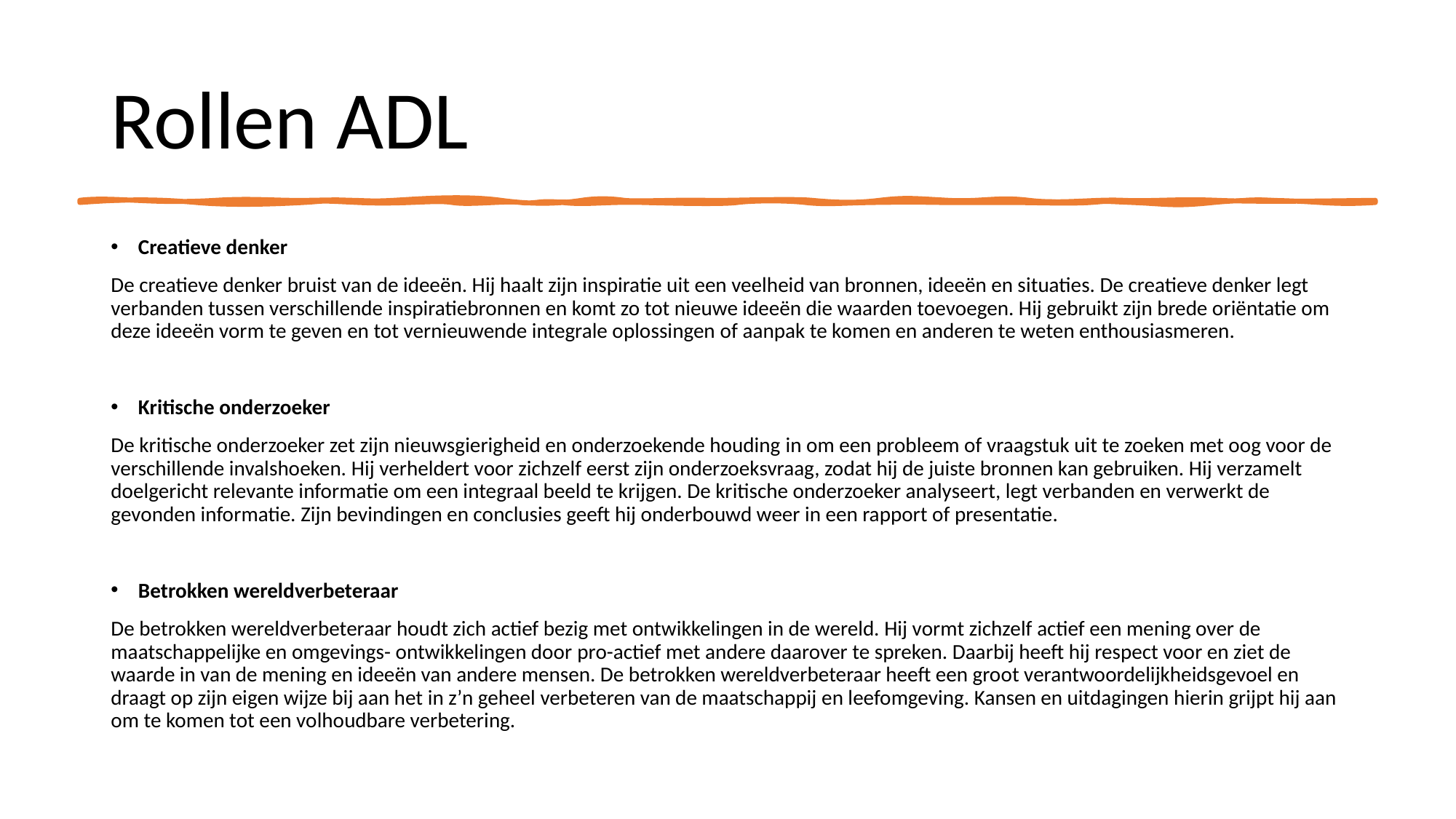

# Rollen ADL

Creatieve denker
De creatieve denker bruist van de ideeën. Hij haalt zijn inspiratie uit een veelheid van bronnen, ideeën en situaties. De creatieve denker legt verbanden tussen verschillende inspiratiebronnen en komt zo tot nieuwe ideeën die waarden toevoegen. Hij gebruikt zijn brede oriëntatie om deze ideeën vorm te geven en tot vernieuwende integrale oplossingen of aanpak te komen en anderen te weten enthousiasmeren.

Kritische onderzoeker
De kritische onderzoeker zet zijn nieuwsgierigheid en onderzoekende houding in om een probleem of vraagstuk uit te zoeken met oog voor de verschillende invalshoeken. Hij verheldert voor zichzelf eerst zijn onderzoeksvraag, zodat hij de juiste bronnen kan gebruiken. Hij verzamelt doelgericht relevante informatie om een integraal beeld te krijgen. De kritische onderzoeker analyseert, legt verbanden en verwerkt de gevonden informatie. Zijn bevindingen en conclusies geeft hij onderbouwd weer in een rapport of presentatie.

Betrokken wereldverbeteraar
De betrokken wereldverbeteraar houdt zich actief bezig met ontwikkelingen in de wereld. Hij vormt zichzelf actief een mening over de maatschappelijke en omgevings- ontwikkelingen door pro-actief met andere daarover te spreken. Daarbij heeft hij respect voor en ziet de waarde in van de mening en ideeën van andere mensen. De betrokken wereldverbeteraar heeft een groot verantwoordelijkheidsgevoel en draagt op zijn eigen wijze bij aan het in z’n geheel verbeteren van de maatschappij en leefomgeving. Kansen en uitdagingen hierin grijpt hij aan om te komen tot een volhoudbare verbetering.